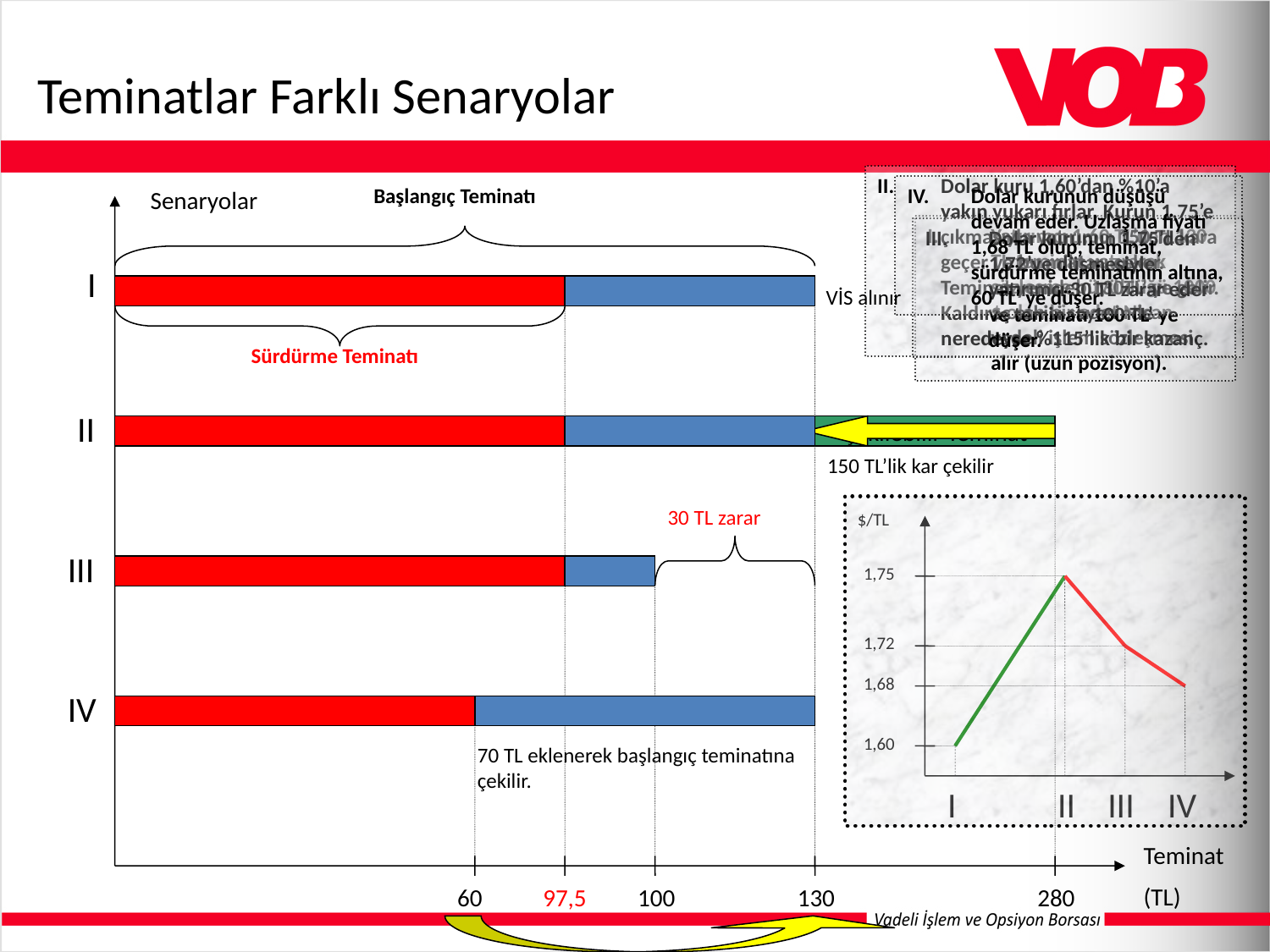

Teminatlar Farklı Senaryolar

Dolar kuru 1,60’dan %10’a yakın yukarı fırlar. Kurun 1,75’e çıkmasıyla yatırımcı 150 TL kara geçer ve bu miktarı çeker. Teminat yeniden 130TL’ ye gelir. Kaldıraç etkisi sayesinde neredeyse %115’lik bir kazanç.
Başlangıç Teminatı
Dolar kurunun düşüşü devam eder. Uzlaşma fiyatı 1,68 TL olup, teminat, sürdürme teminatının altına, 60 TL’ ye düşer.
Senaryolar

Yatırımcı 1,60 TL’den 130 TL teminat yatırarak sözleşme büyüklüğü 1000 $ olan bir adet Nisan vadeli işlem sözleşmesi alır (uzun pozisyon).
Dolar kurunun 1,75’den 1,72’ye düşmesiyle yatırımcı 30 TL zarar eder ve teminatı 100 TL’ ye düşer.
I

VİS alınır

Sürdürme Teminatı
II

Çekilebilir Teminat
150 TL’lik kar çekilir

30 TL zarar
$/TL

III

    1,75

    1,72

    1,68
IV

    1,60
70 TL eklenerek başlangıç teminatına çekilir.

I
II
III
IV
Teminat
(TL)

60
 97,5
100
130
280